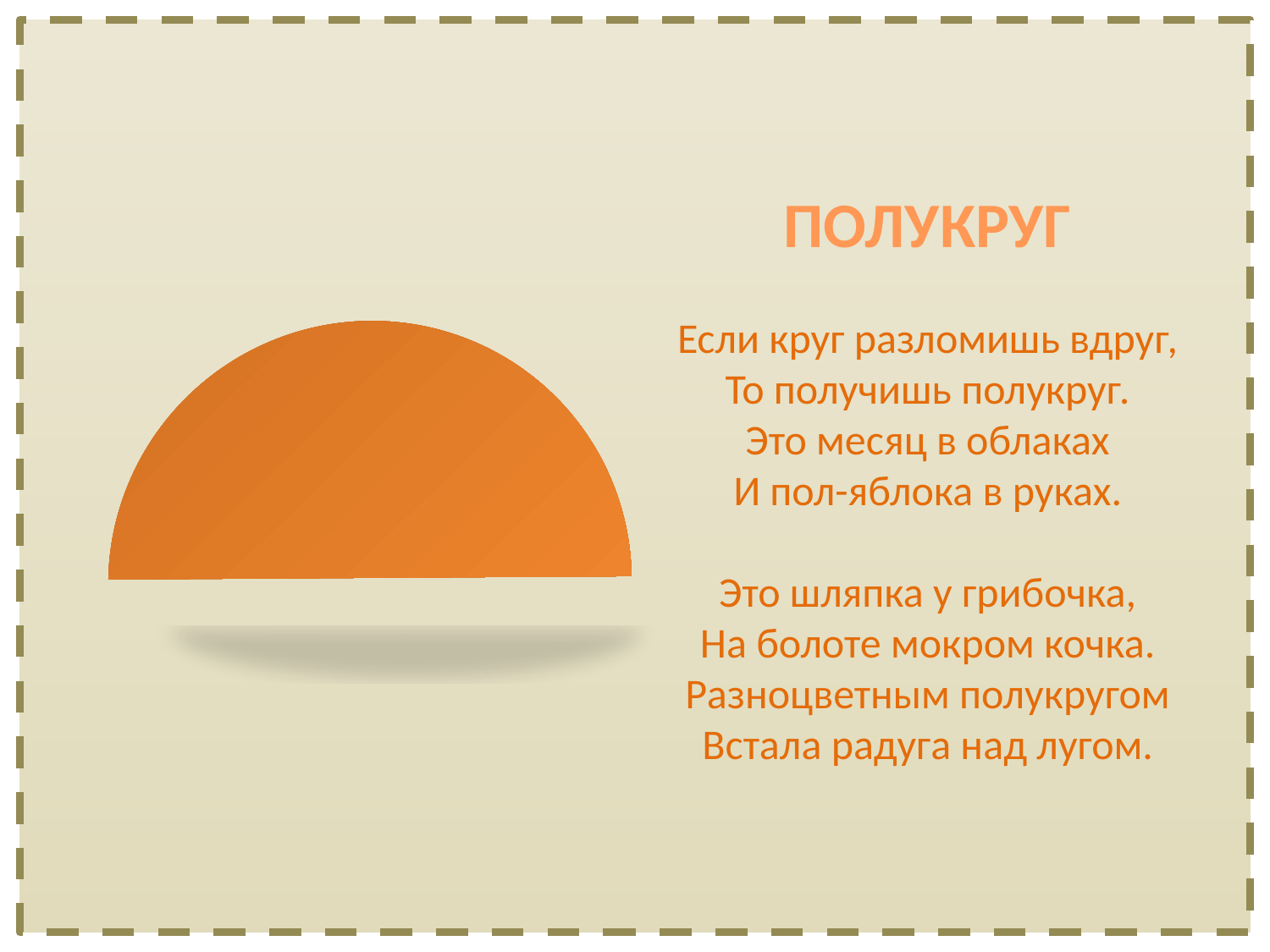

ПОЛУКРУГ

Если круг разломишь вдруг,
То получишь полукруг.
Это месяц в облаках
И пол-яблока в руках.
Это шляпка у грибочка,
На болоте мокром кочка.
Разноцветным полукругом
Встала радуга над лугом.